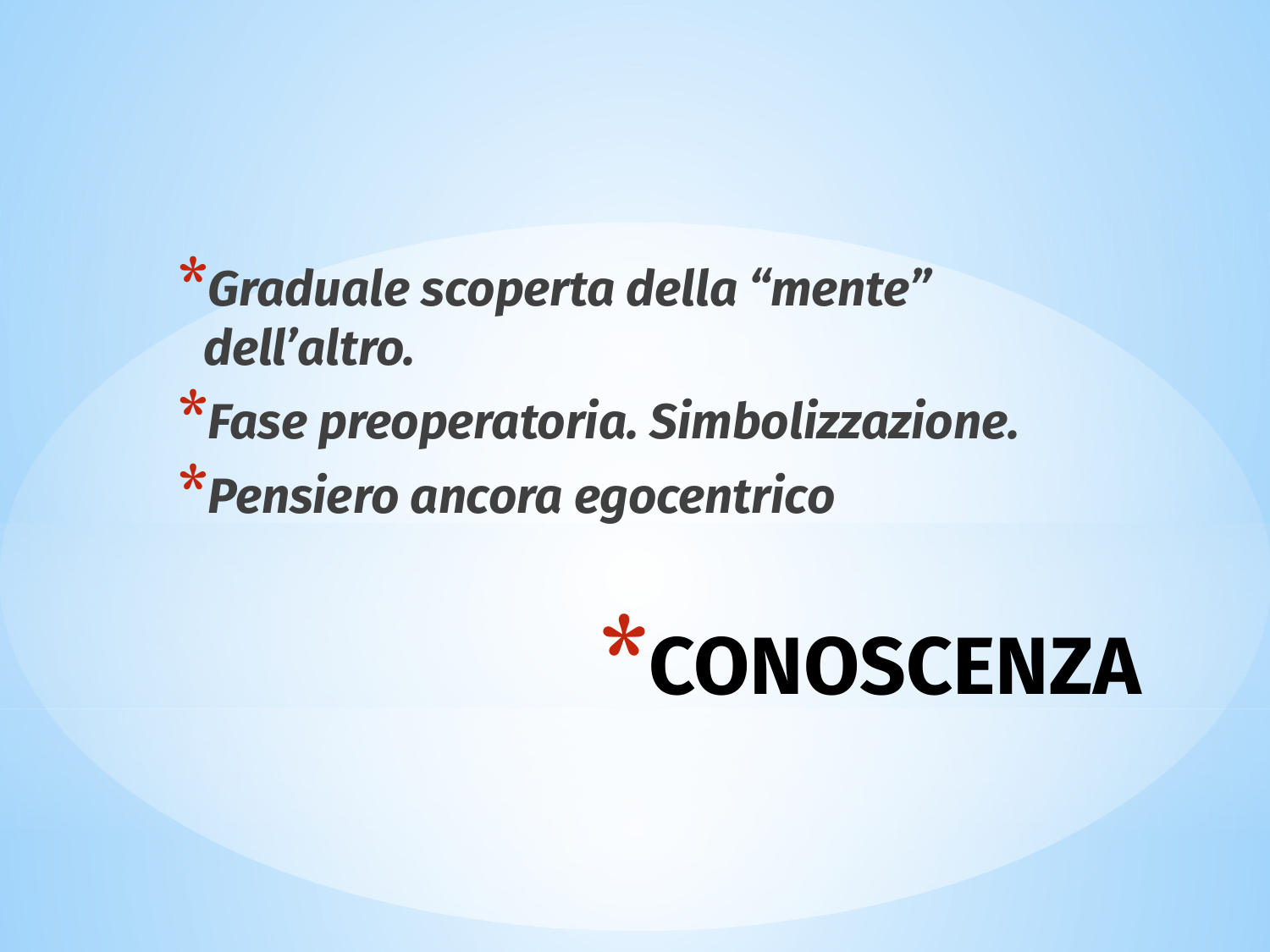

Graduale scoperta della “mente” dell’altro.
Fase preoperatoria. Simbolizzazione.
Pensiero ancora egocentrico

# CONOSCENZA